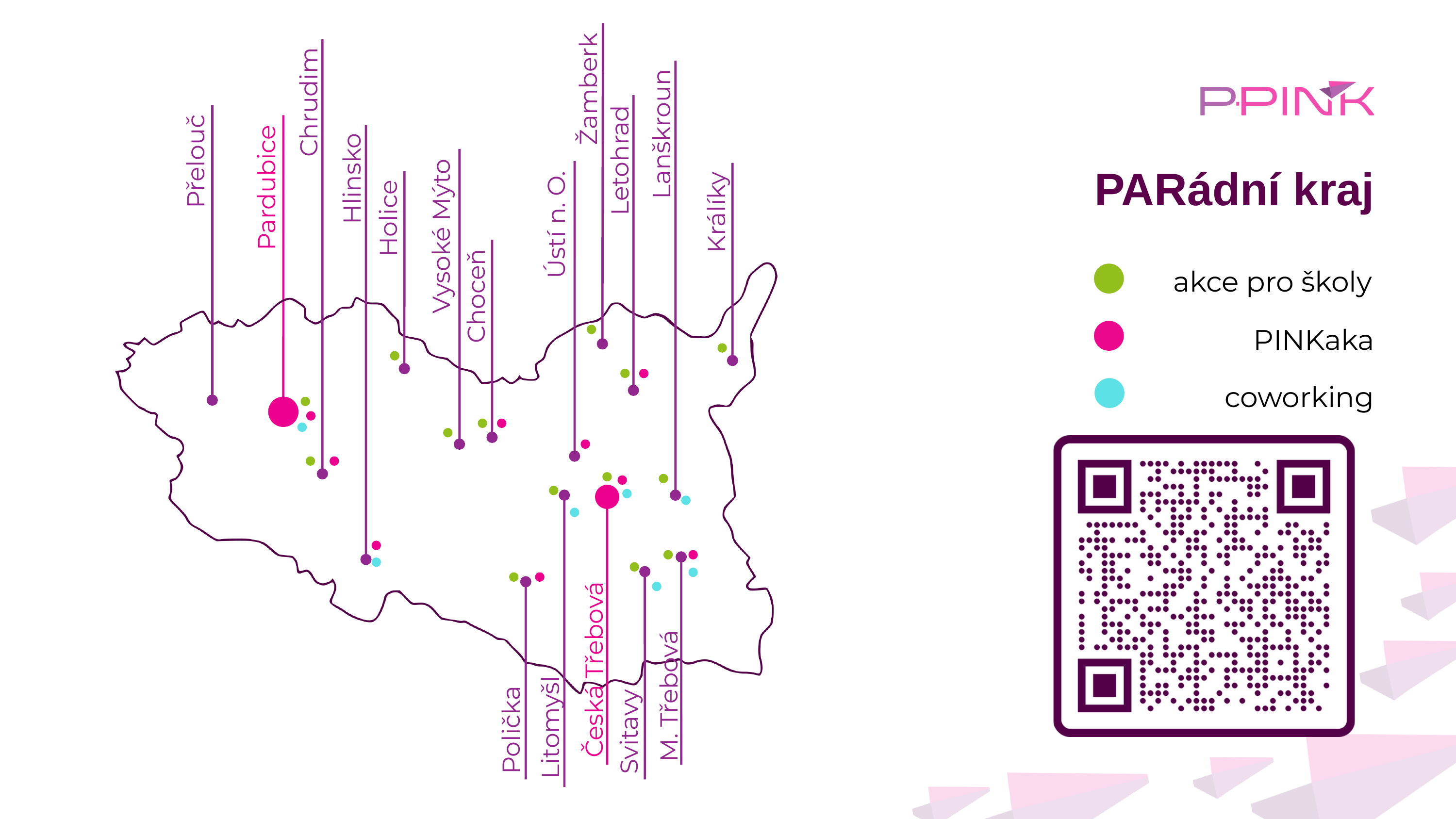

Žamberk

Chrudim

Lanškroun

PARádní kraj

Letohrad

Přelouč
Pardubice
Hlinsko
Vysoké Mýto
Ústí n. O.
Králíky

Holice
akce pro školy

Choceň
PINKaka

coworking

Česká Třebová
M. Třebová
Polička
Svitavy
Litomyšl